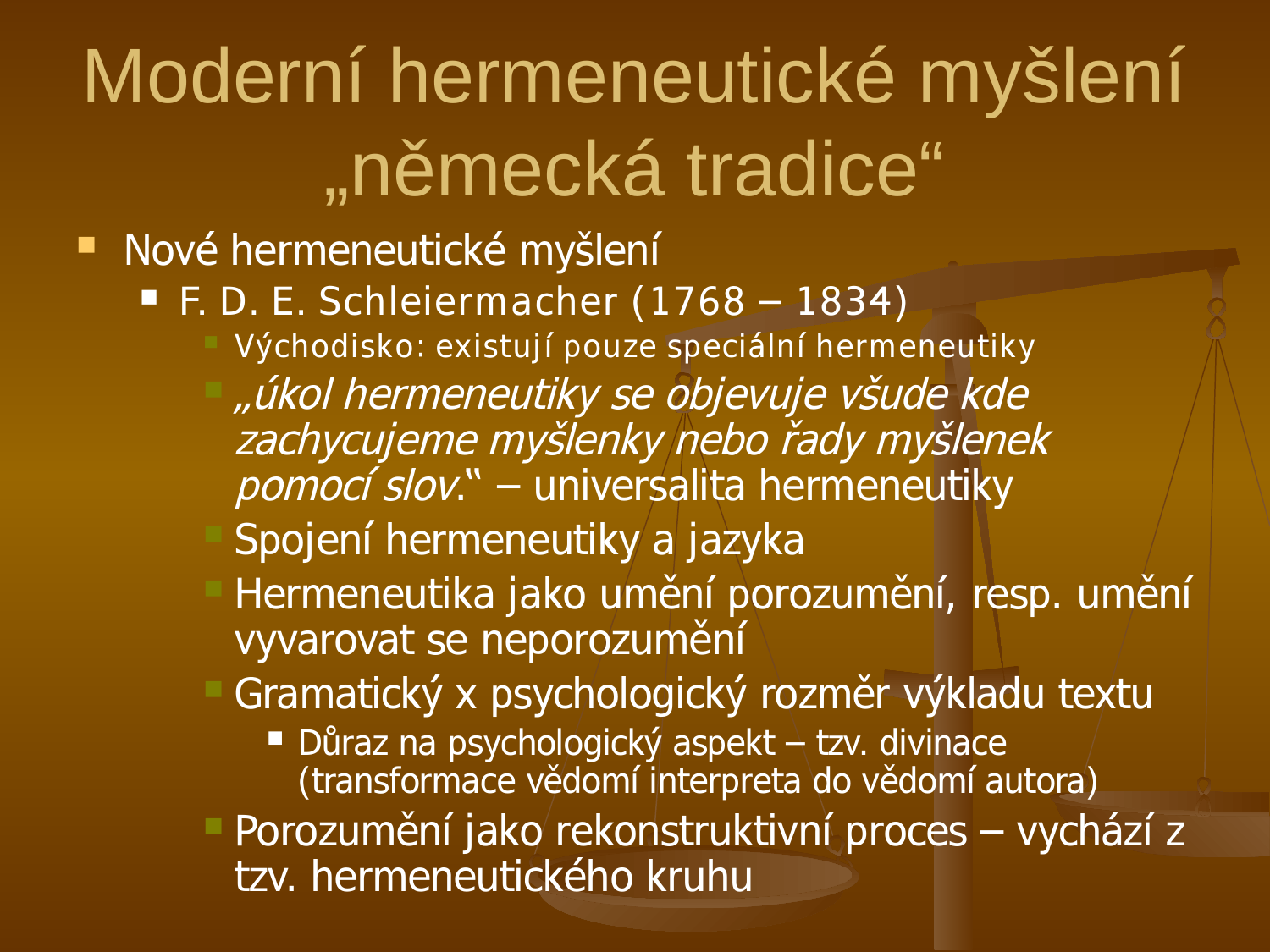

# Moderní hermeneutické myšlení „německá tradice“
Nové hermeneutické myšlení
F. D. E. Schleiermacher (1768 – 1834)
Východisko: existují pouze speciální hermeneutiky
„úkol hermeneutiky se objevuje všude kde zachycujeme myšlenky nebo řady myšlenek pomocí slov.“ – universalita hermeneutiky
Spojení hermeneutiky a jazyka
Hermeneutika jako umění porozumění, resp. umění vyvarovat se neporozumění
Gramatický x psychologický rozměr výkladu textu
Důraz na psychologický aspekt – tzv. divinace (transformace vědomí interpreta do vědomí autora)
Porozumění jako rekonstruktivní proces – vychází z tzv. hermeneutického kruhu